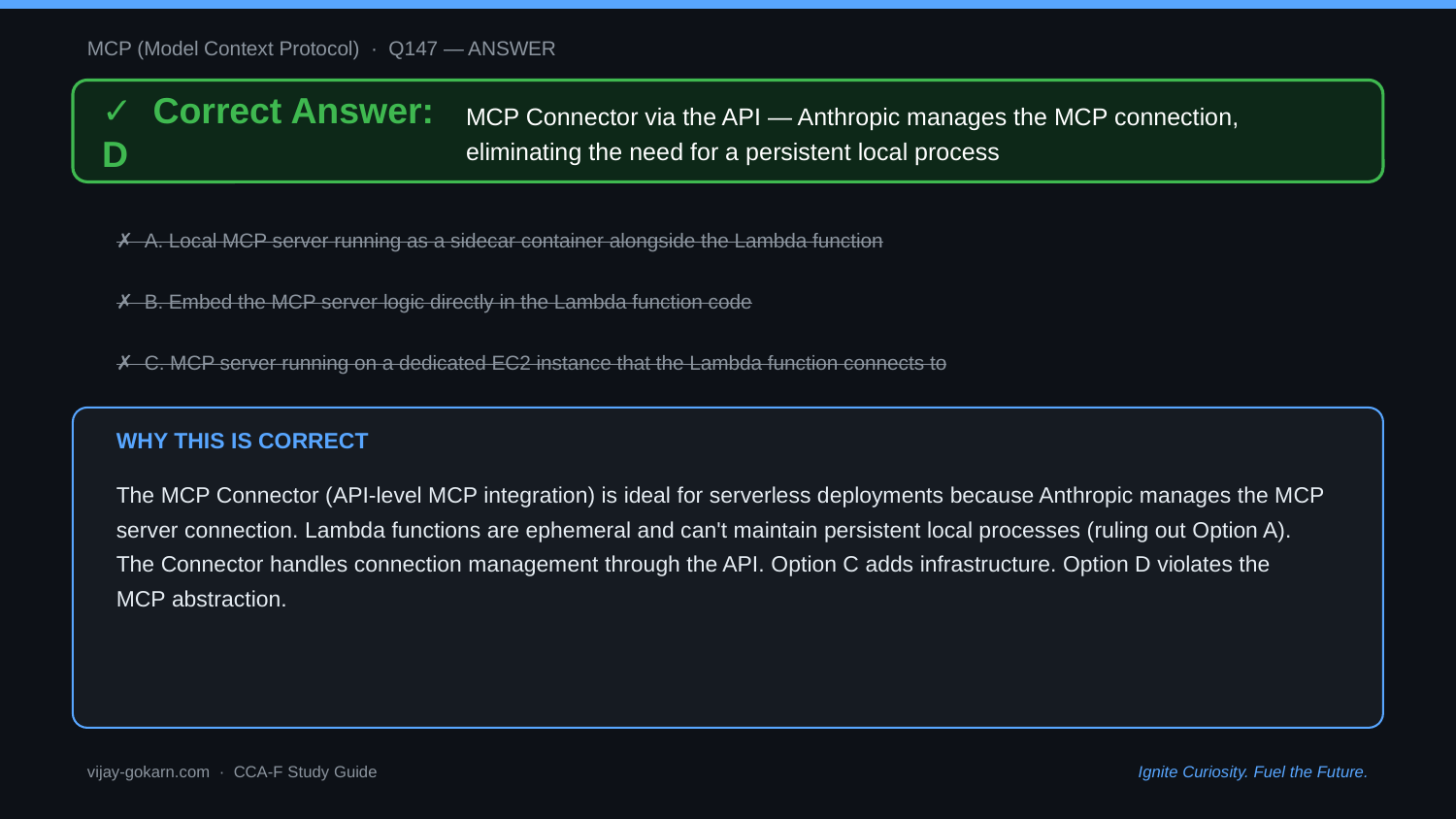

MCP (Model Context Protocol)  ·  Q147 — ANSWER

✓  Correct Answer: D
MCP Connector via the API — Anthropic manages the MCP connection, eliminating the need for a persistent local process
✗  A. Local MCP server running as a sidecar container alongside the Lambda function
✗  B. Embed the MCP server logic directly in the Lambda function code
✗  C. MCP server running on a dedicated EC2 instance that the Lambda function connects to

WHY THIS IS CORRECT
The MCP Connector (API-level MCP integration) is ideal for serverless deployments because Anthropic manages the MCP server connection. Lambda functions are ephemeral and can't maintain persistent local processes (ruling out Option A). The Connector handles connection management through the API. Option C adds infrastructure. Option D violates the MCP abstraction.
vijay-gokarn.com  ·  CCA-F Study Guide
Ignite Curiosity. Fuel the Future.